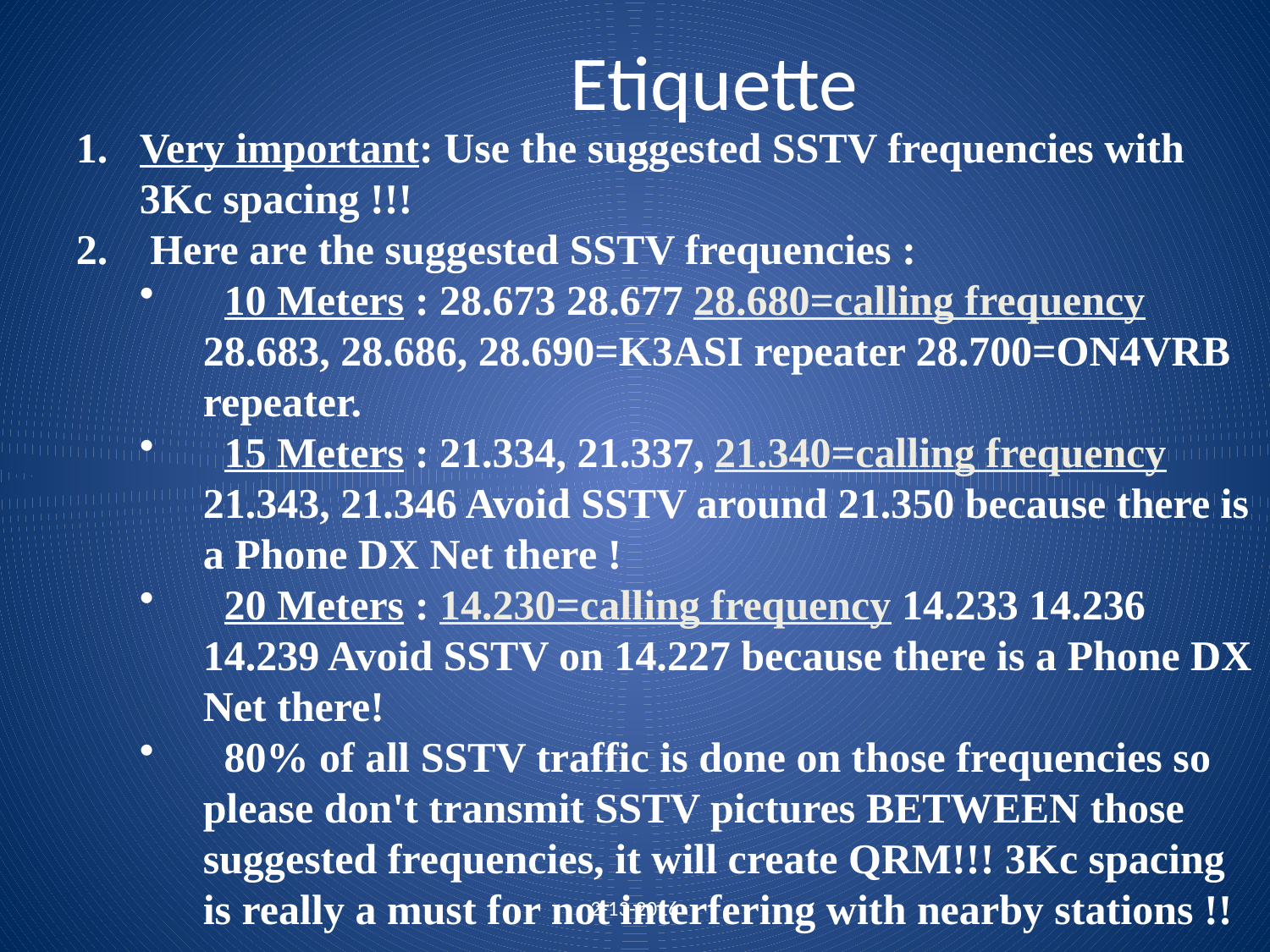

# Etiquette

Very important: Use the suggested SSTV frequencies with 3Kc spacing !!!
 Here are the suggested SSTV frequencies :
  10 Meters : 28.673 28.677 28.680=calling frequency 28.683, 28.686, 28.690=K3ASI repeater 28.700=ON4VRB repeater.
  15 Meters : 21.334, 21.337, 21.340=calling frequency 21.343, 21.346 Avoid SSTV around 21.350 because there is a Phone DX Net there !
  20 Meters : 14.230=calling frequency 14.233 14.236 14.239 Avoid SSTV on 14.227 because there is a Phone DX Net there!
  80% of all SSTV traffic is done on those frequencies so please don't transmit SSTV pictures BETWEEN those suggested frequencies, it will create QRM!!! 3Kc spacing is really a must for not interfering with nearby stations !!

2-13-2016